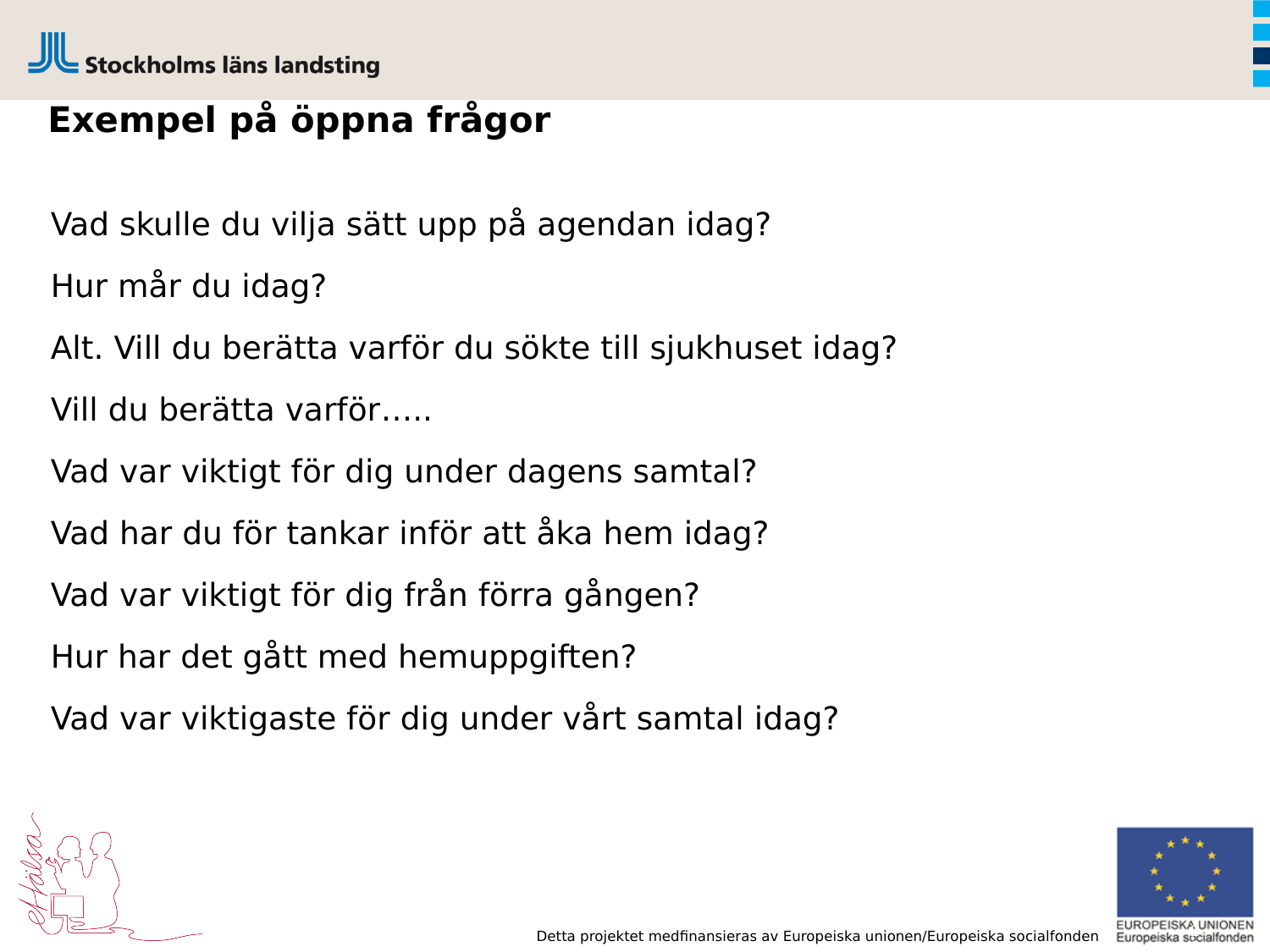

Exempel på öppna frågor
Vad skulle du vilja sätt upp på agendan idag?
Hur mår du idag?
Alt. Vill du berätta varför du sökte till sjukhuset idag?
Vill du berätta varför…..
Vad var viktigt för dig under dagens samtal?
Vad har du för tankar inför att åka hem idag?
Vad var viktigt för dig från förra gången?
Hur har det gått med hemuppgiften?
Vad var viktigaste för dig under vårt samtal idag?
23